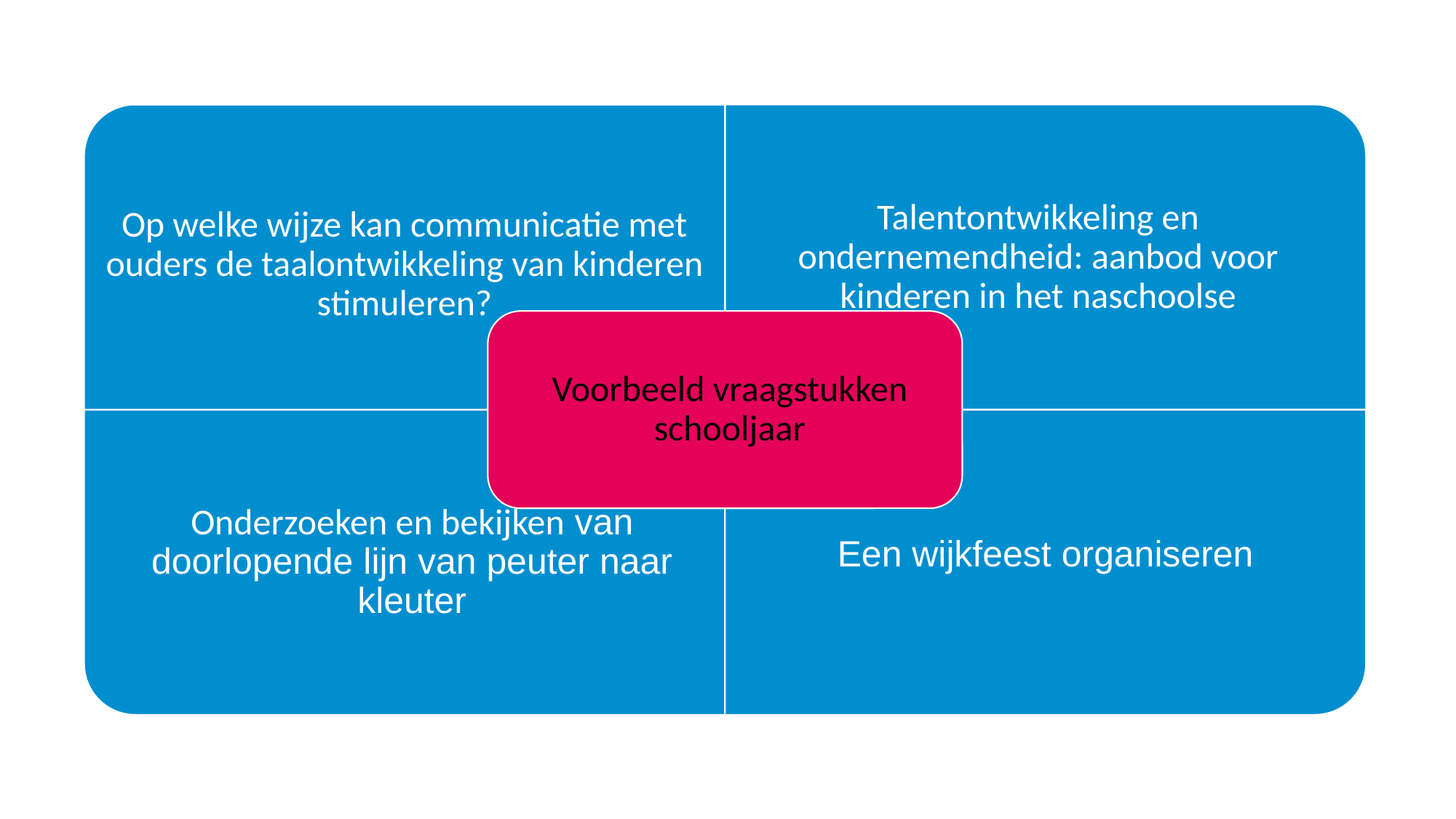

Op welke wijze kan communicatie met ouders de taalontwikkeling van kinderen stimuleren?
Talentontwikkeling en ondernemendheid: aanbod voor kinderen in het naschoolse
Onderzoeken en bekijken van doorlopende lijn van peuter naar kleuter
Een wijkfeest organiseren
Voorbeeld vraagstukken schooljaar